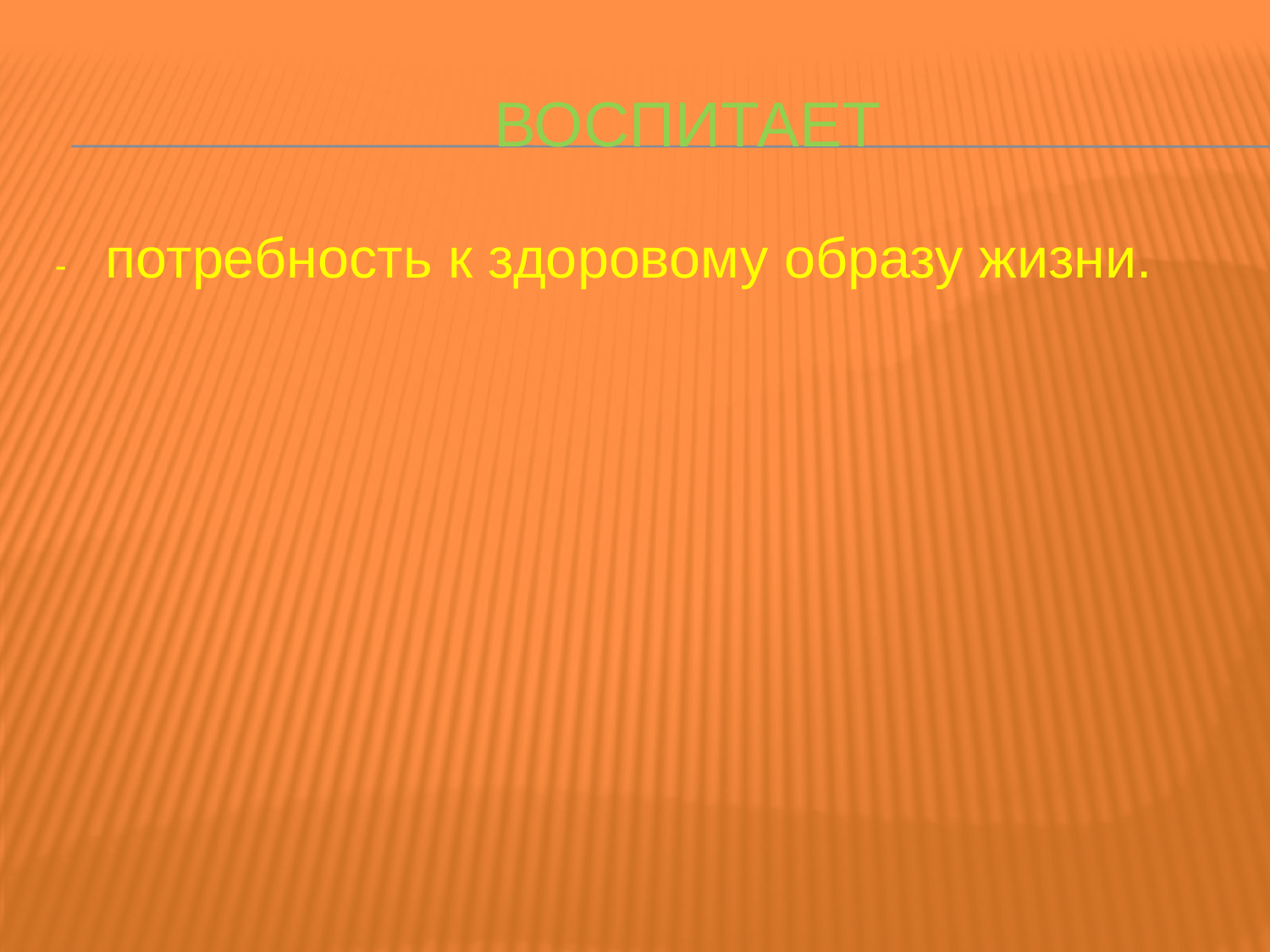

# воспитает
-    потребность к здоровому образу жизни.